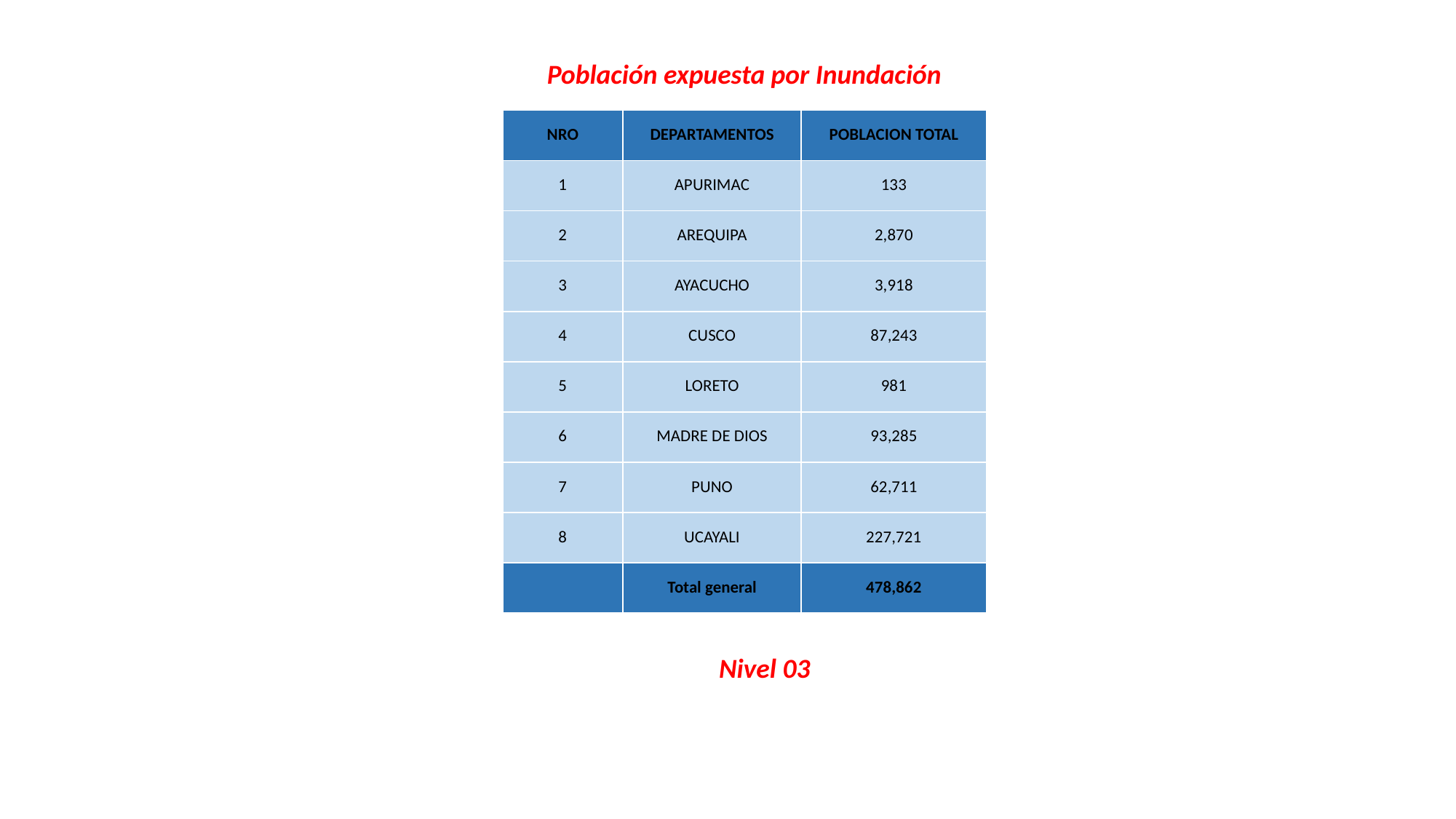

Población expuesta por Inundación
| NRO | DEPARTAMENTOS | POBLACION TOTAL |
| --- | --- | --- |
| 1 | APURIMAC | 133 |
| 2 | AREQUIPA | 2,870 |
| 3 | AYACUCHO | 3,918 |
| 4 | CUSCO | 87,243 |
| 5 | LORETO | 981 |
| 6 | MADRE DE DIOS | 93,285 |
| 7 | PUNO | 62,711 |
| 8 | UCAYALI | 227,721 |
|  | Total general | 478,862 |
Nivel 03